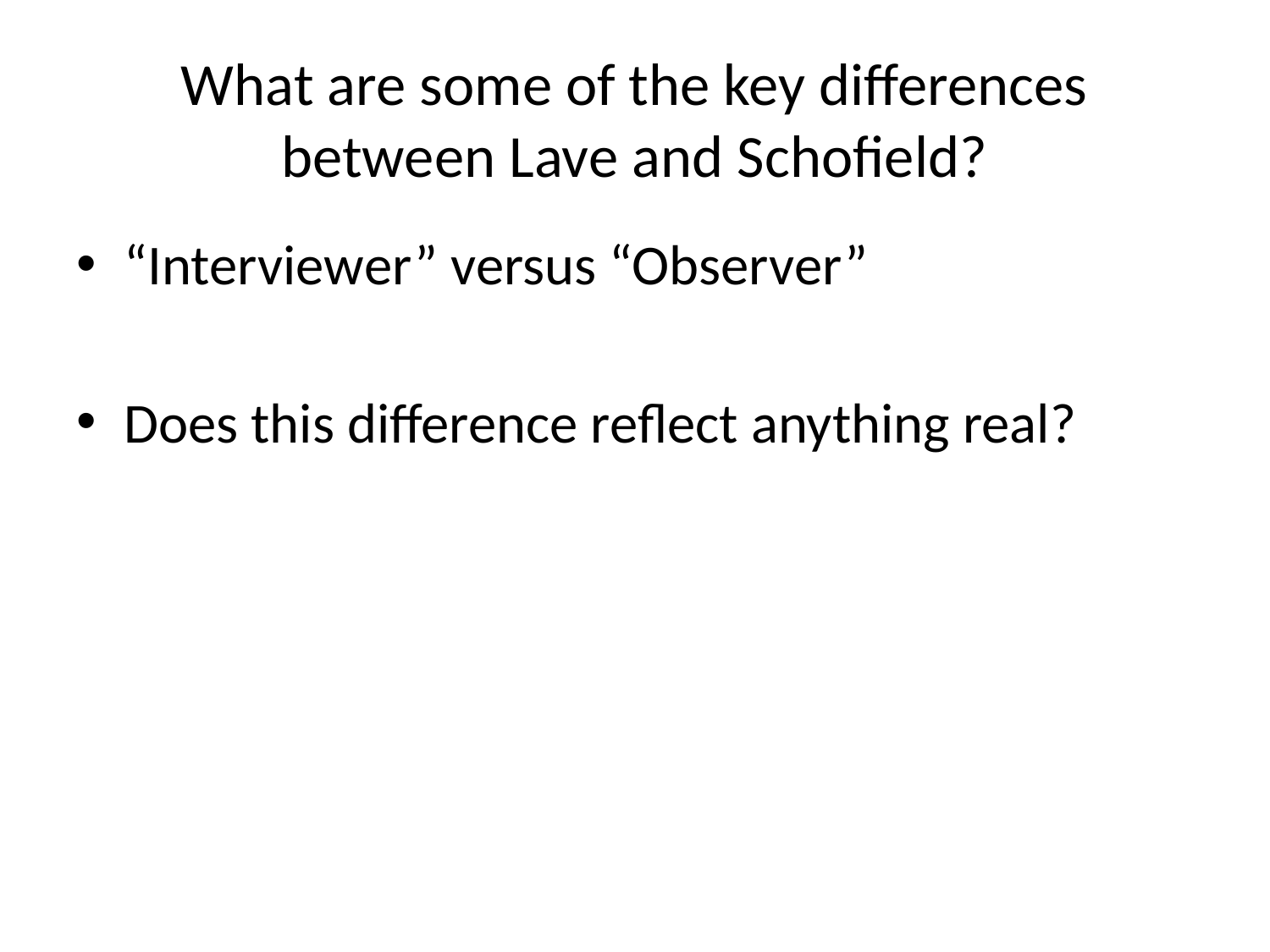

# What are some of the key differences between Lave and Schofield?
“Interviewer” versus “Observer”

Does this difference reflect anything real?